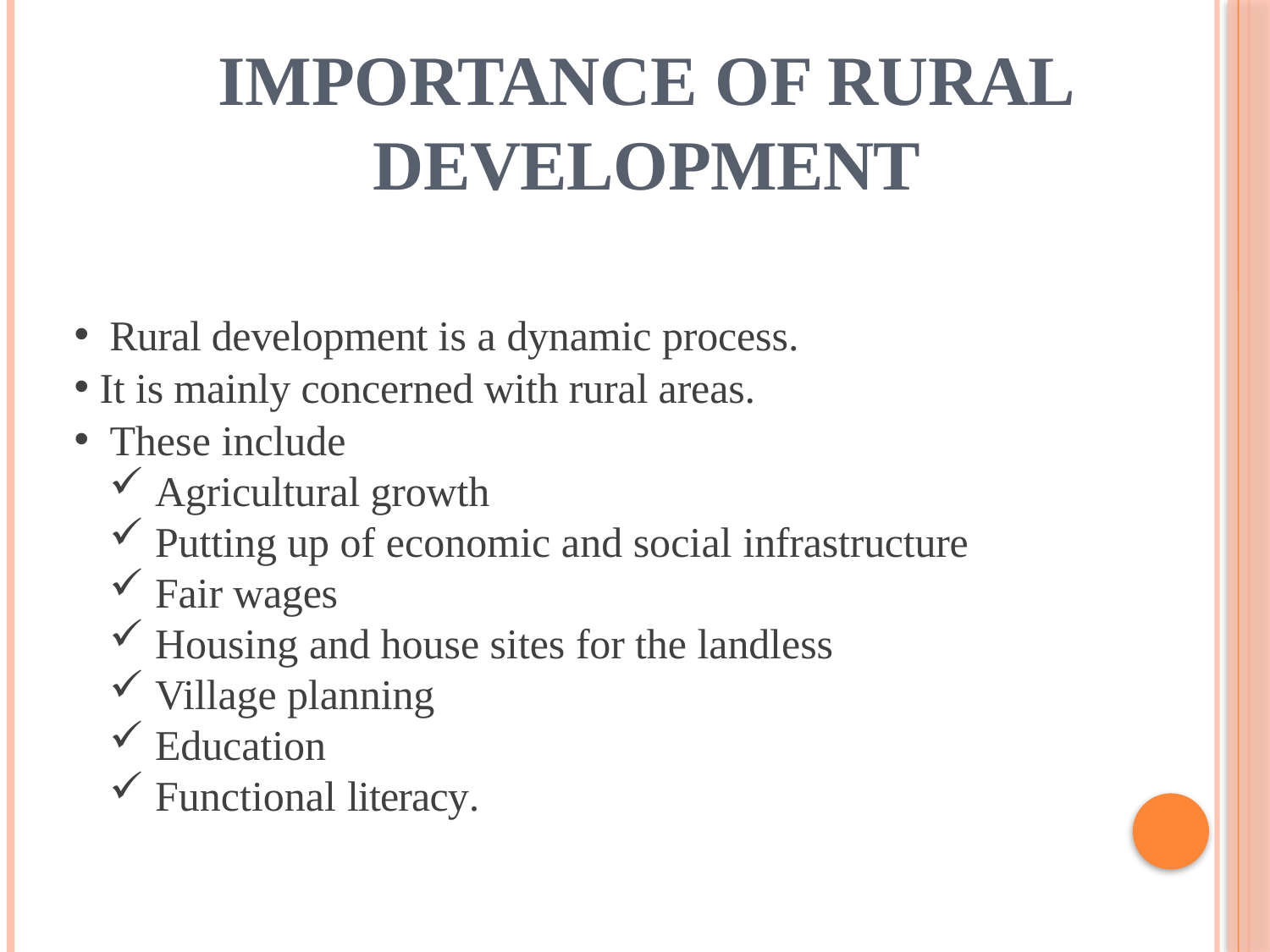

# IMPORTANCE OF RURAL DEVELOPMENT

  Rural development is a dynamic process.
 It is mainly concerned with rural areas.
  These include
 Agricultural growth
 Putting up of economic and social infrastructure
 Fair wages
 Housing and house sites for the landless
 Village planning
 Education
 Functional literacy.